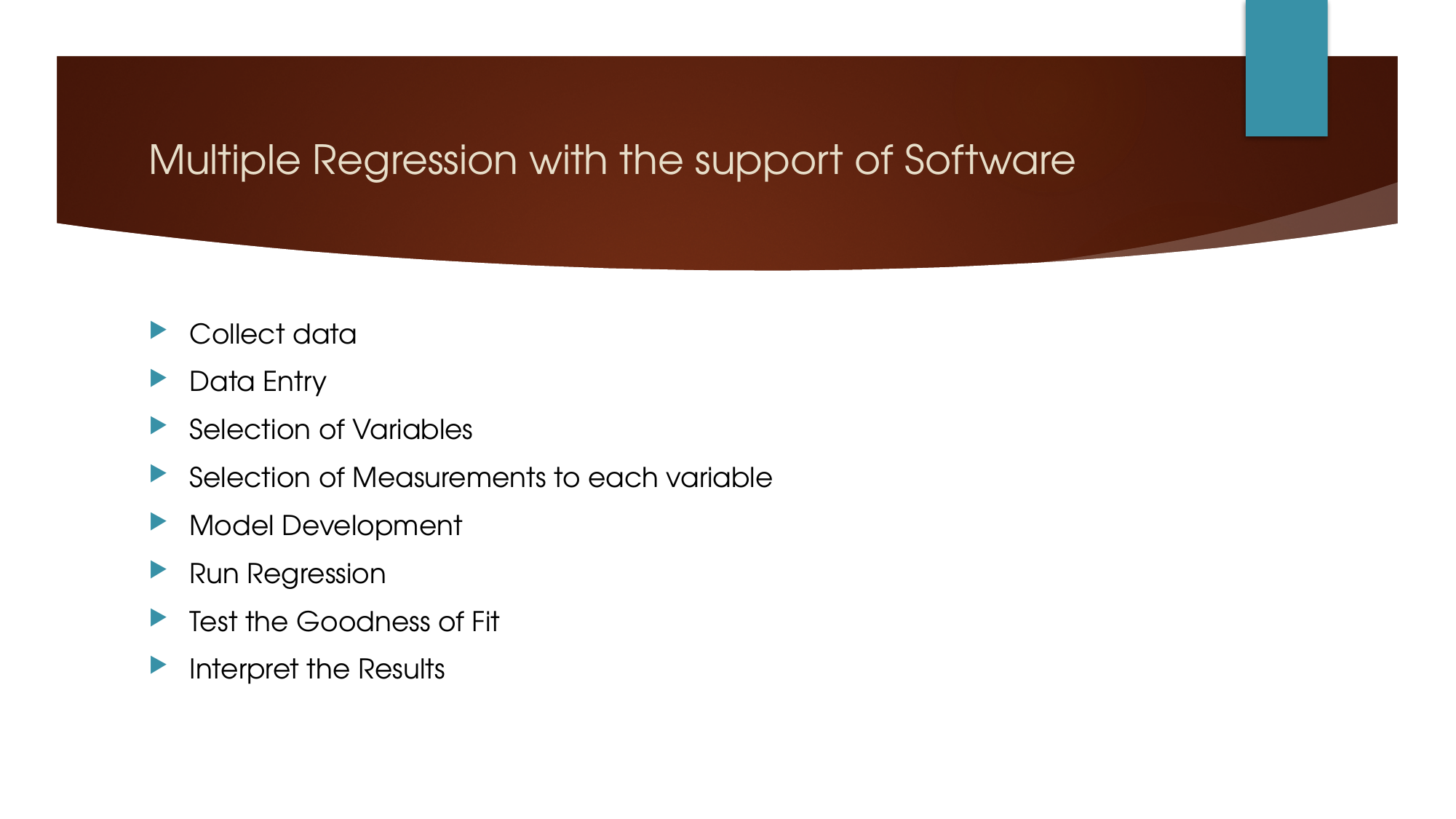

# Multiple Regression with the support of Software
Collect data
Data Entry
Selection of Variables
Selection of Measurements to each variable
Model Development
Run Regression
Test the Goodness of Fit
Interpret the Results